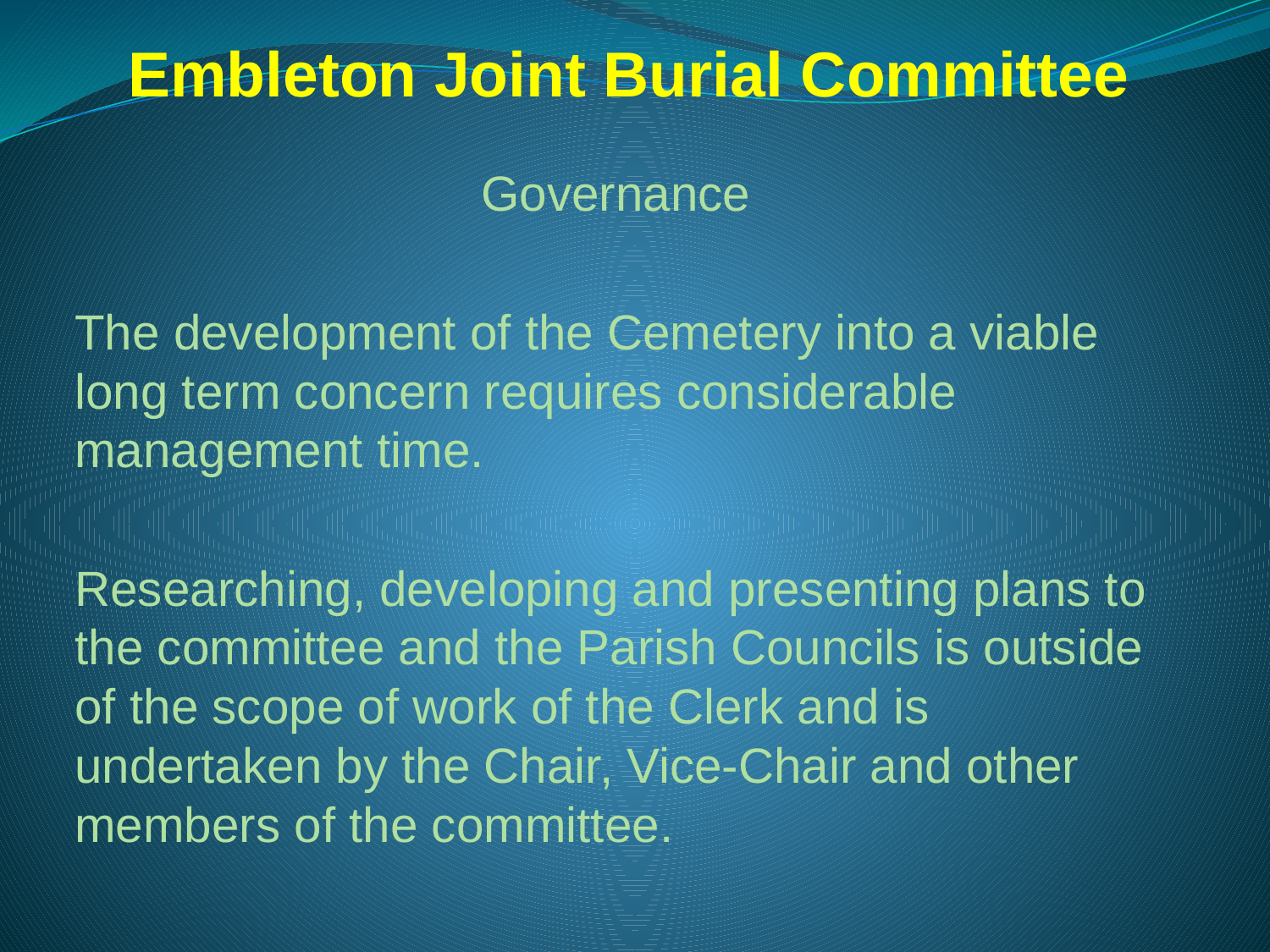

# Embleton Joint Burial Committee
Governance

The development of the Cemetery into a viable long term concern requires considerable management time.

Researching, developing and presenting plans to the committee and the Parish Councils is outside of the scope of work of the Clerk and is undertaken by the Chair, Vice-Chair and other members of the committee.